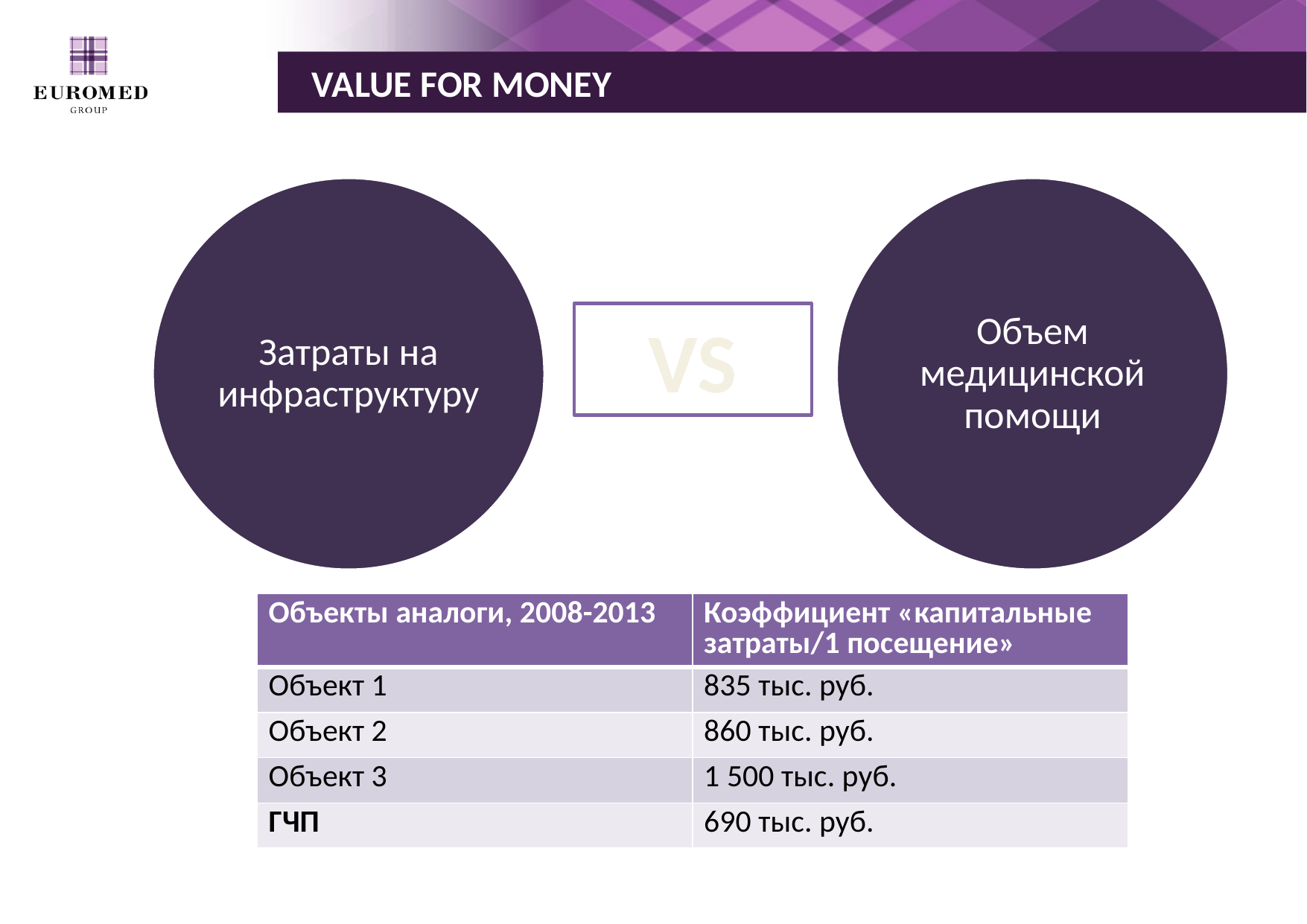

# VALUE FOR MONEY
Затраты на инфраструктуру

Объем медицинской помощи
VS
| Объекты аналоги, 2008-2013 | Коэффициент «капитальные затраты/1 посещение» |
| --- | --- |
| Объект 1 | 835 тыс. руб. |
| Объект 2 | 860 тыс. руб. |
| Объект 3 | 1 500 тыс. руб. |
| ГЧП | 690 тыс. руб. |